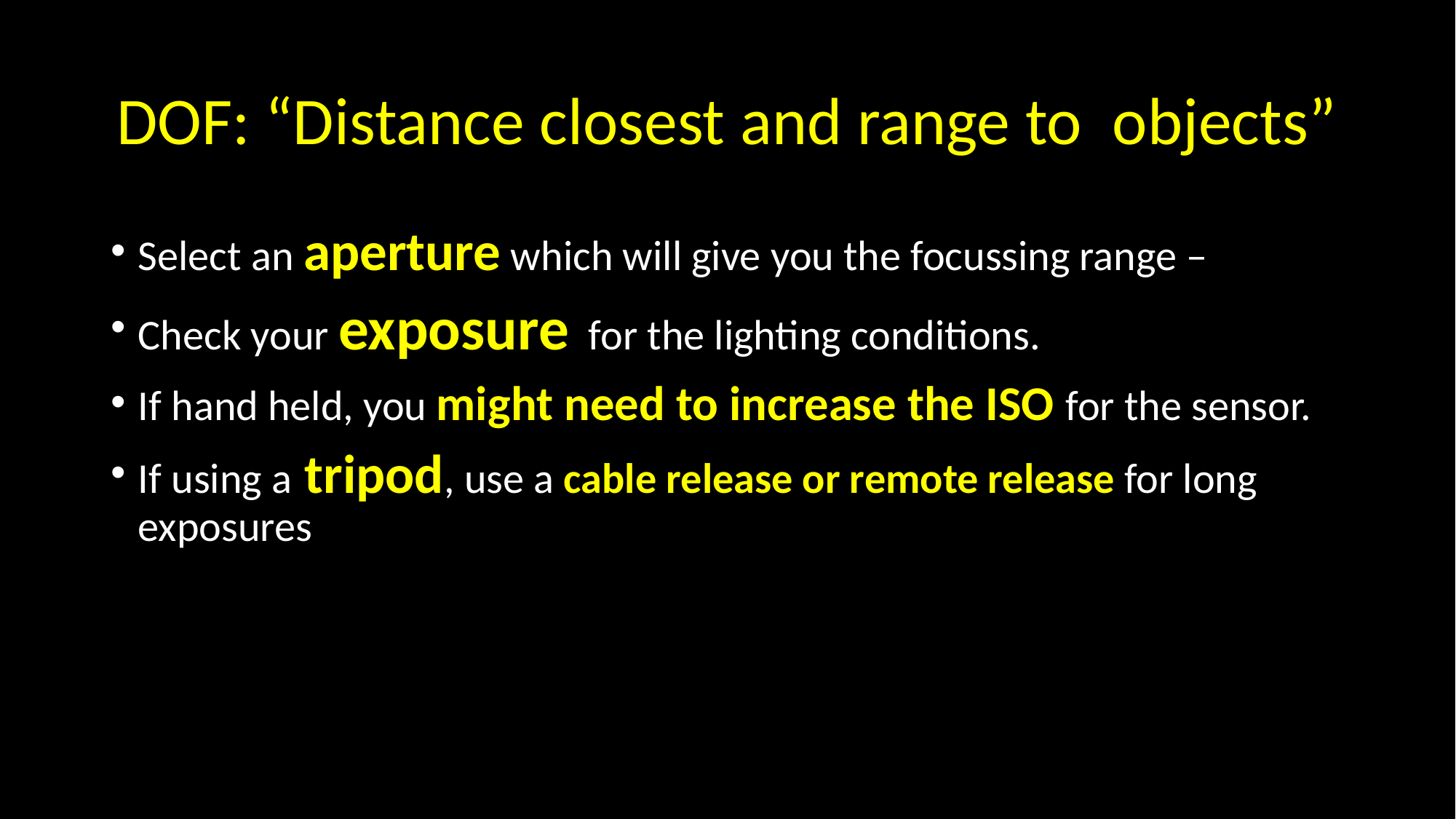

# DOF: “Distance closest and range to  objects”
Select an aperture which will give you the focussing range –
Check your exposure  for the lighting conditions.
If hand held, you might need to increase the ISO for the sensor.
If using a tripod, use a cable release or remote release for long exposures